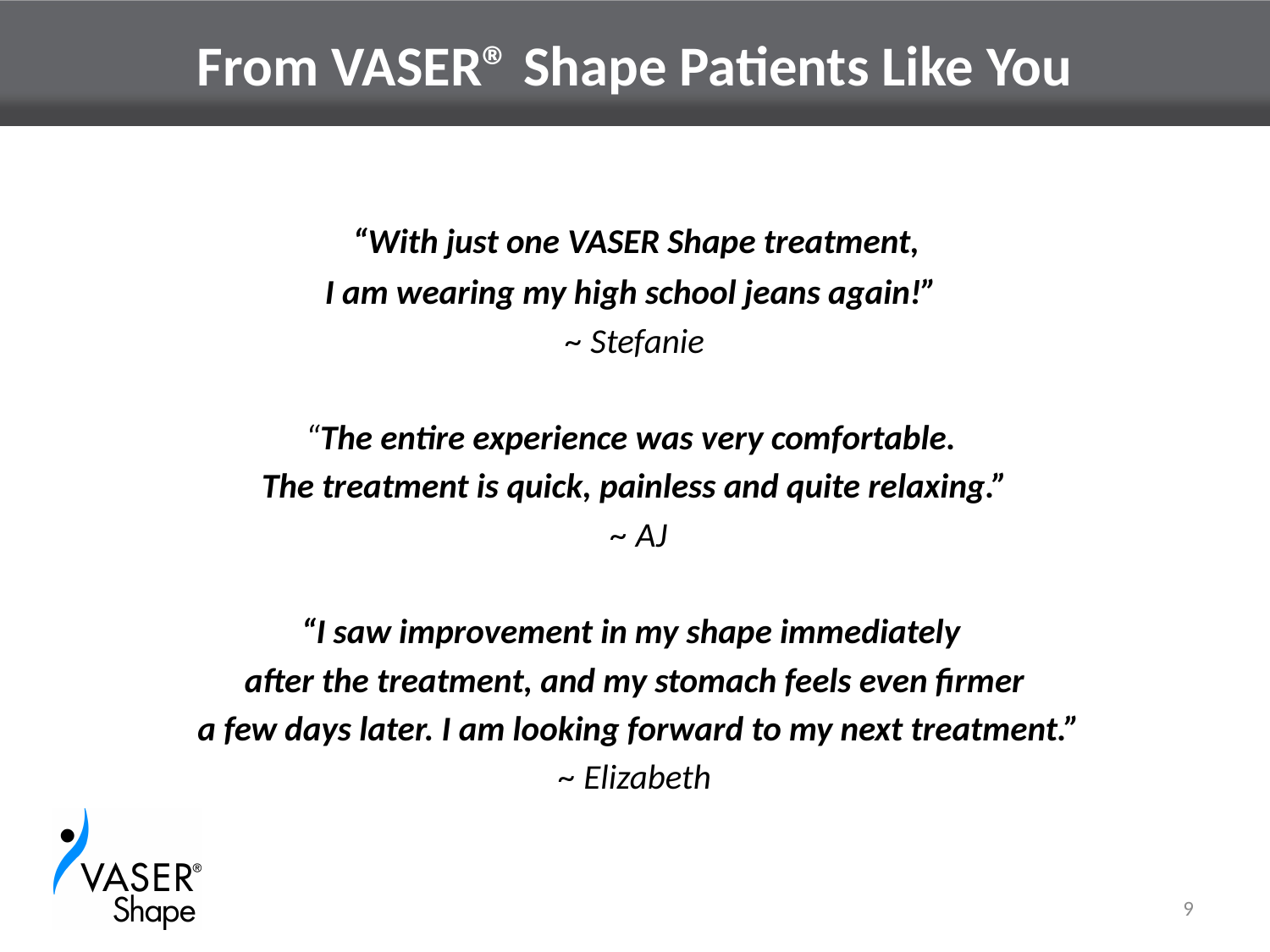

# From VASER® Shape Patients Like You
 “With just one VASER Shape treatment,
I am wearing my high school jeans again!”
~ Stefanie

“The entire experience was very comfortable.
The treatment is quick, painless and quite relaxing.”
 ~ AJ

“I saw improvement in my shape immediately
after the treatment, and my stomach feels even firmer
 a few days later. I am looking forward to my next treatment.”
~ Elizabeth

9